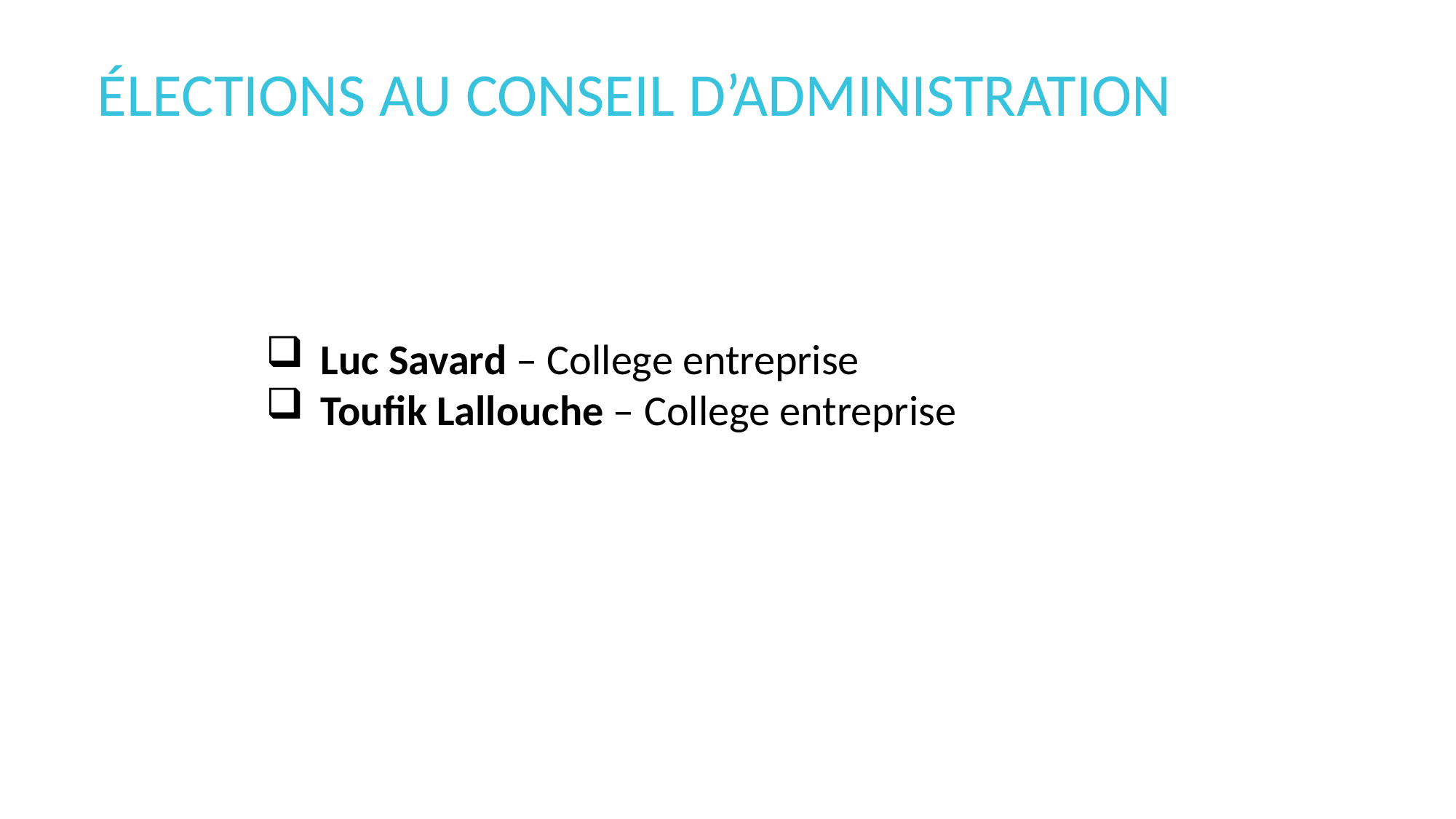

Luc Savard – College entreprise
Toufik Lallouche – College entreprise